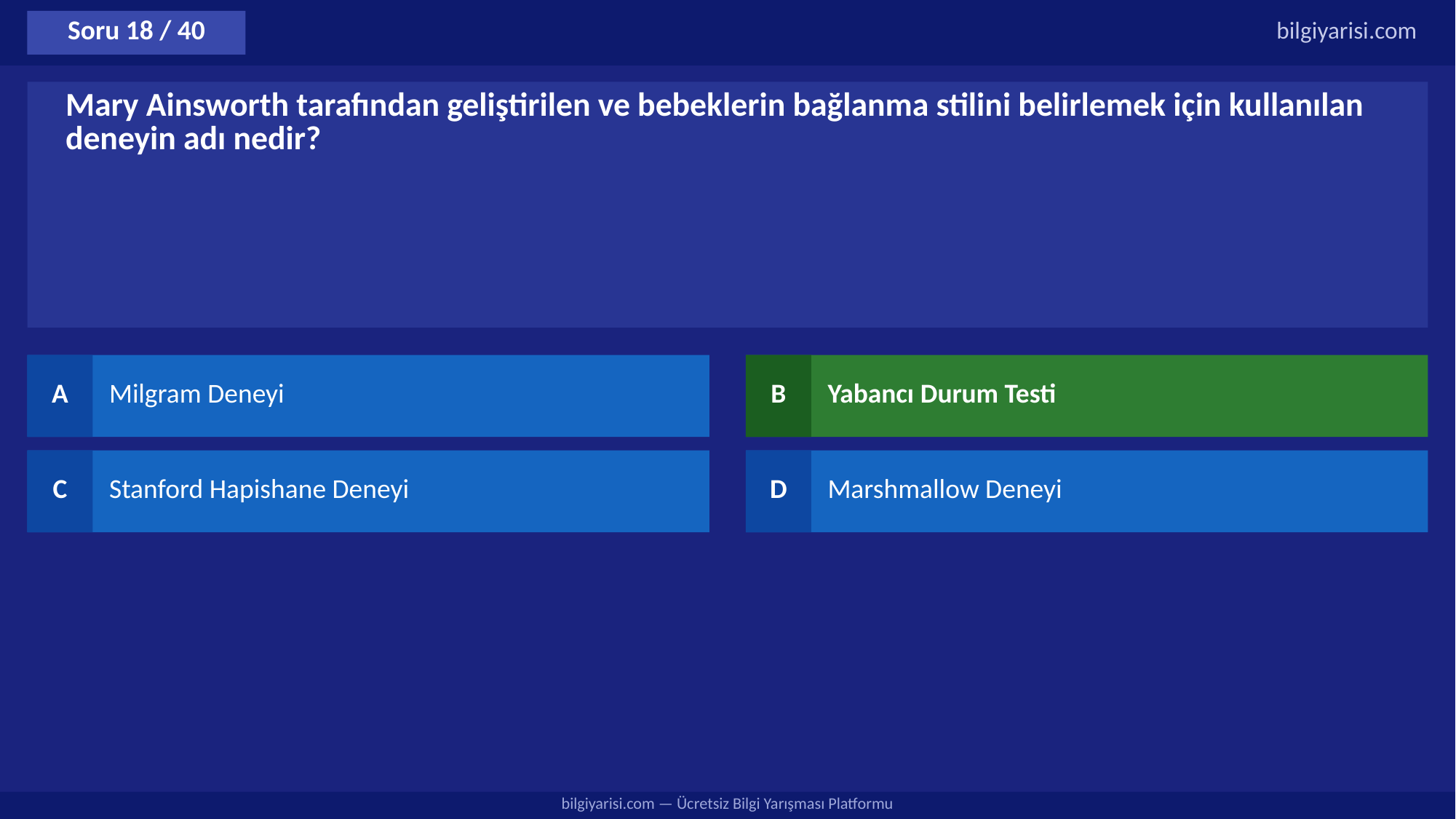

Soru 18 / 40
bilgiyarisi.com

Mary Ainsworth tarafından geliştirilen ve bebeklerin bağlanma stilini belirlemek için kullanılan deneyin adı nedir?

A
Milgram Deneyi

B
Yabancı Durum Testi

C
Stanford Hapishane Deneyi

D
Marshmallow Deneyi
bilgiyarisi.com — Ücretsiz Bilgi Yarışması Platformu